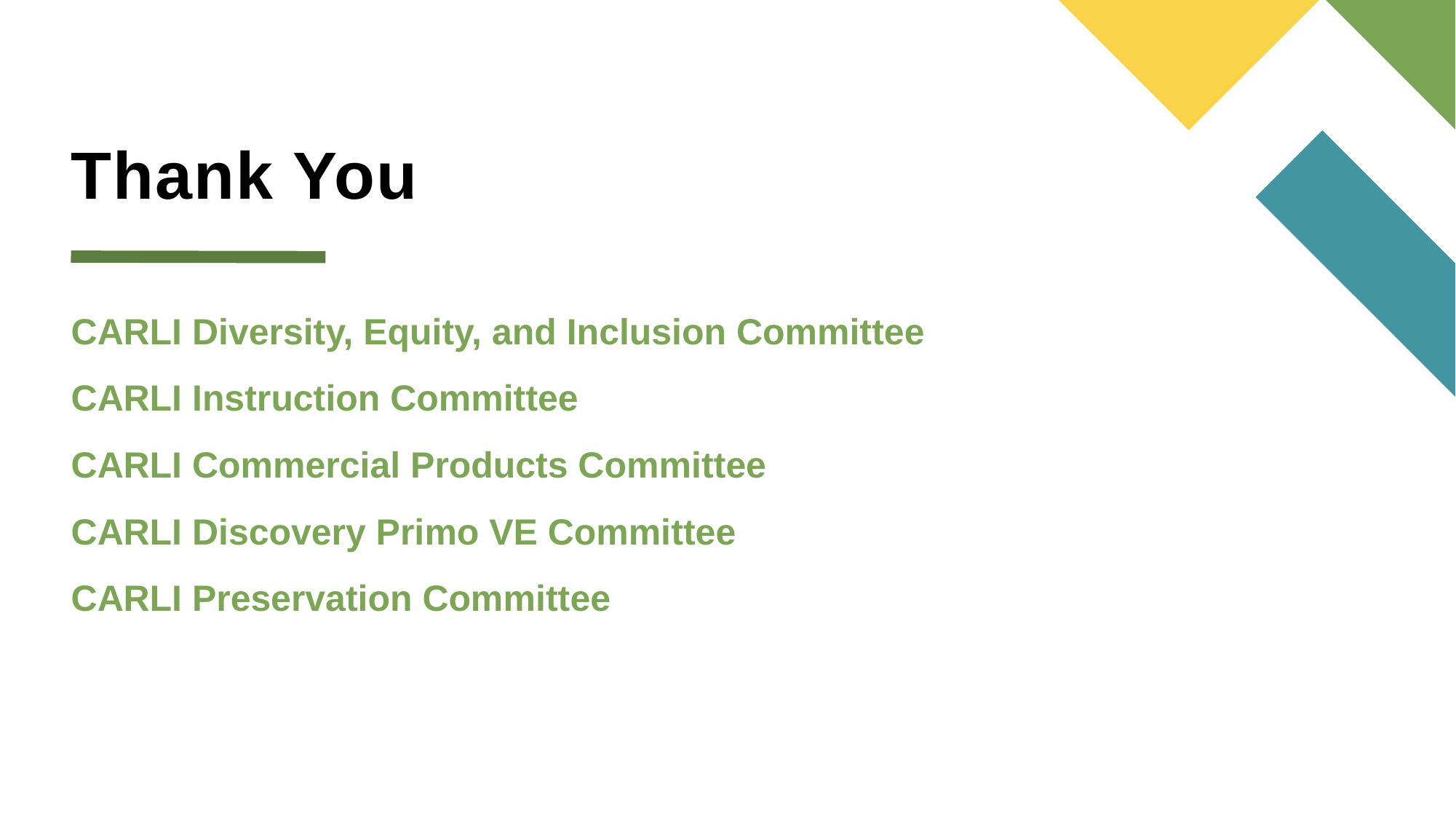

# Thank You
CARLI Diversity, Equity, and Inclusion Committee
CARLI Instruction Committee
CARLI Commercial Products Committee
CARLI Discovery Primo VE Committee
CARLI Preservation Committee